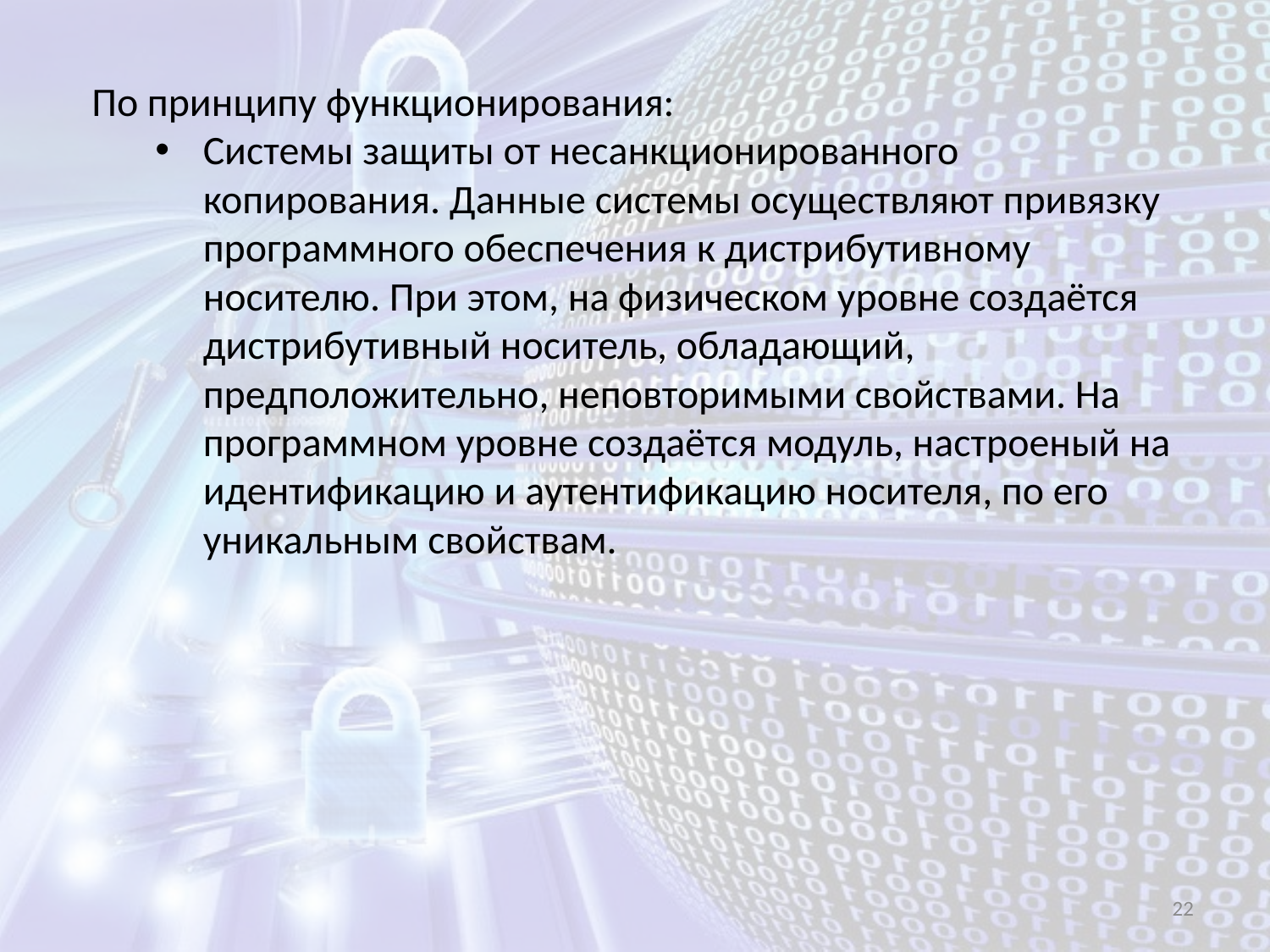

По принципу функционирования:
Системы защиты от несанкционированного копирования. Данные системы осуществляют привязку программного обеспечения к дистрибутивному носителю. При этом, на физическом уровне создаётся дистрибутивный носитель, обладающий, предположительно, неповторимыми свойствами. На программном уровне создаётся модуль, настроеный на идентификацию и аутентификацию носителя, по его уникальным свойствам.
22